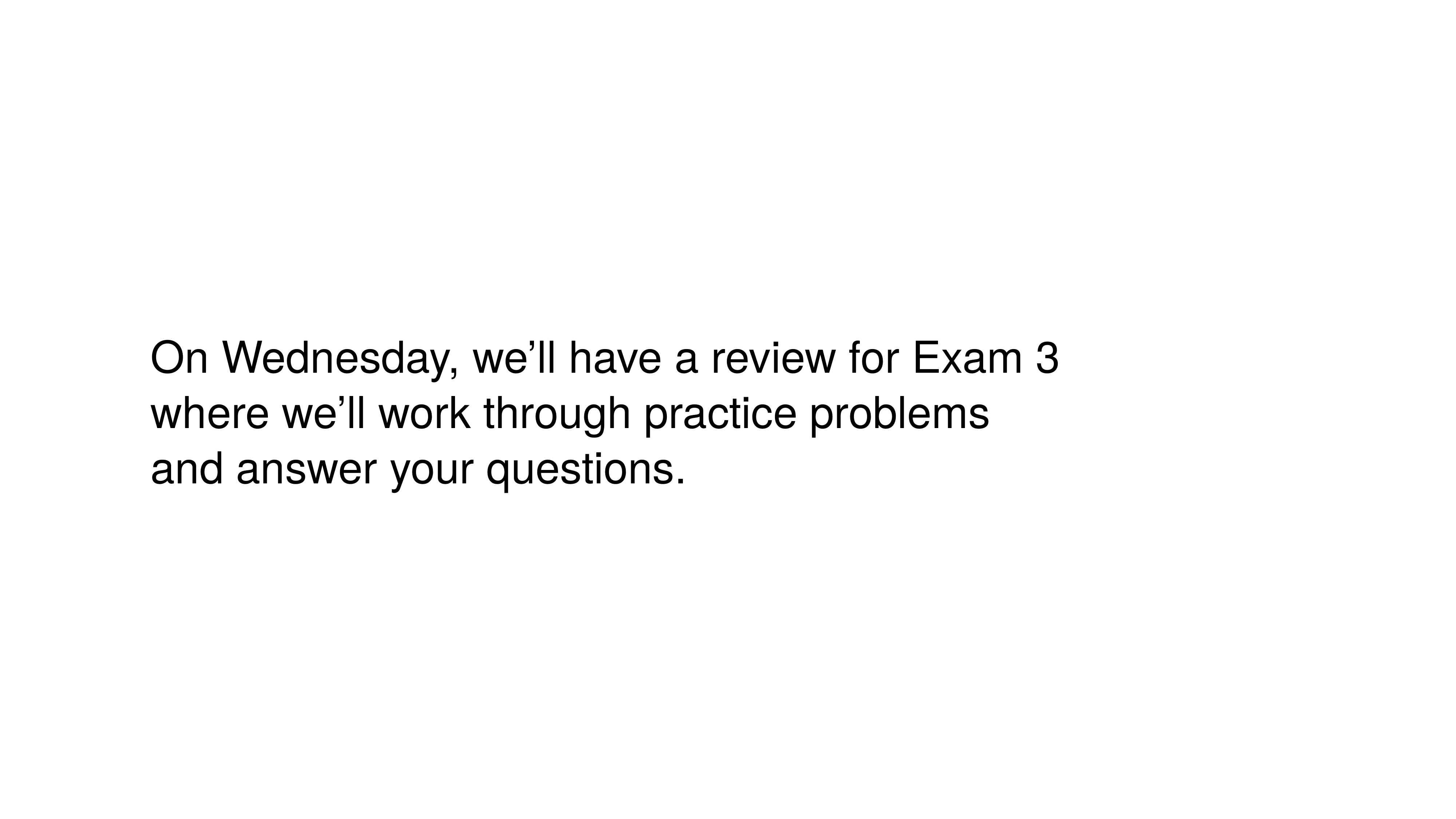

On Wednesday, we’ll have a review for Exam 3 where we’ll work through practice problems and answer your questions.